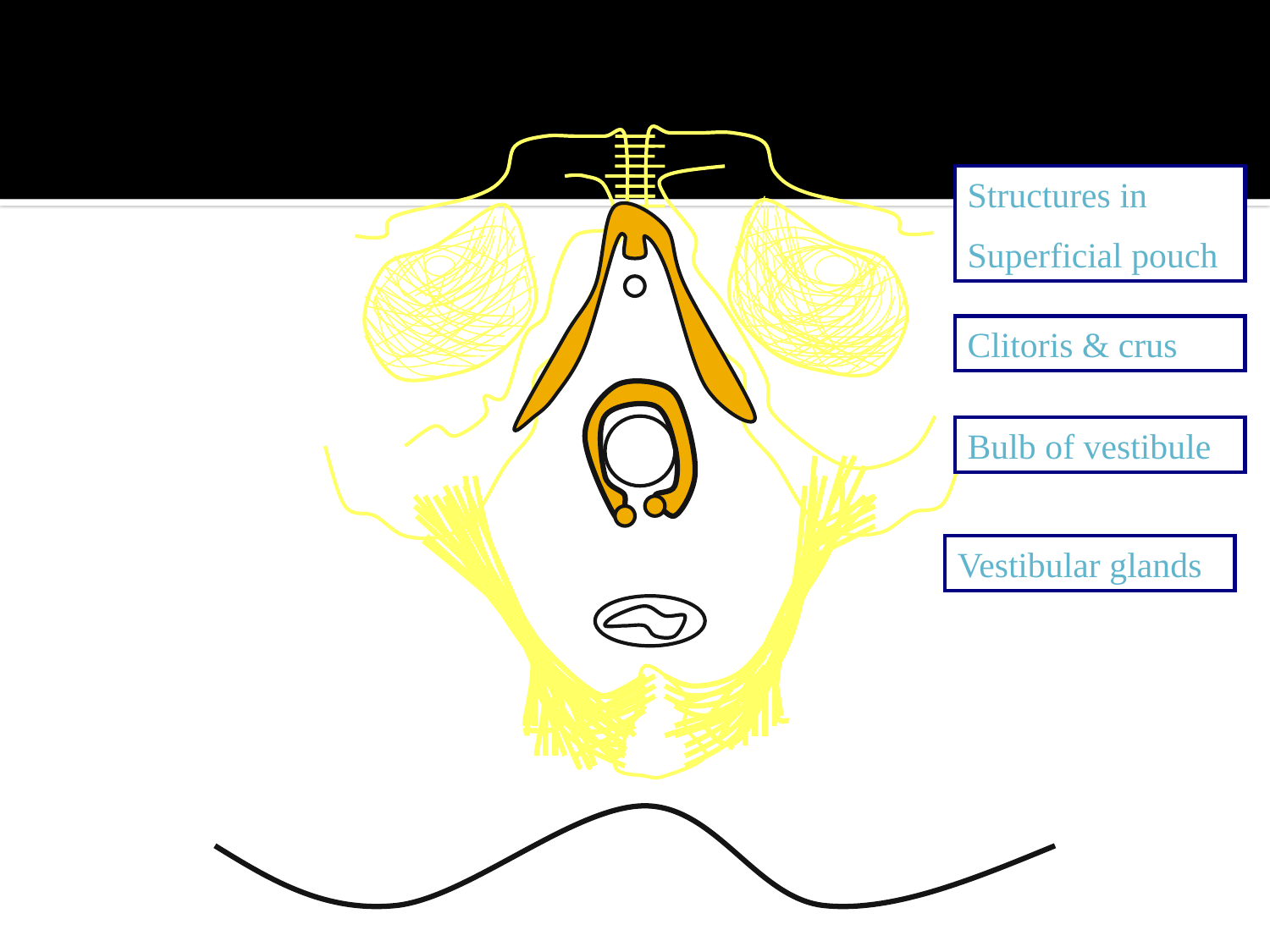

#

Structures in
Superficial pouch

Clitoris & crus

Bulb of vestibule

Vestibular glands